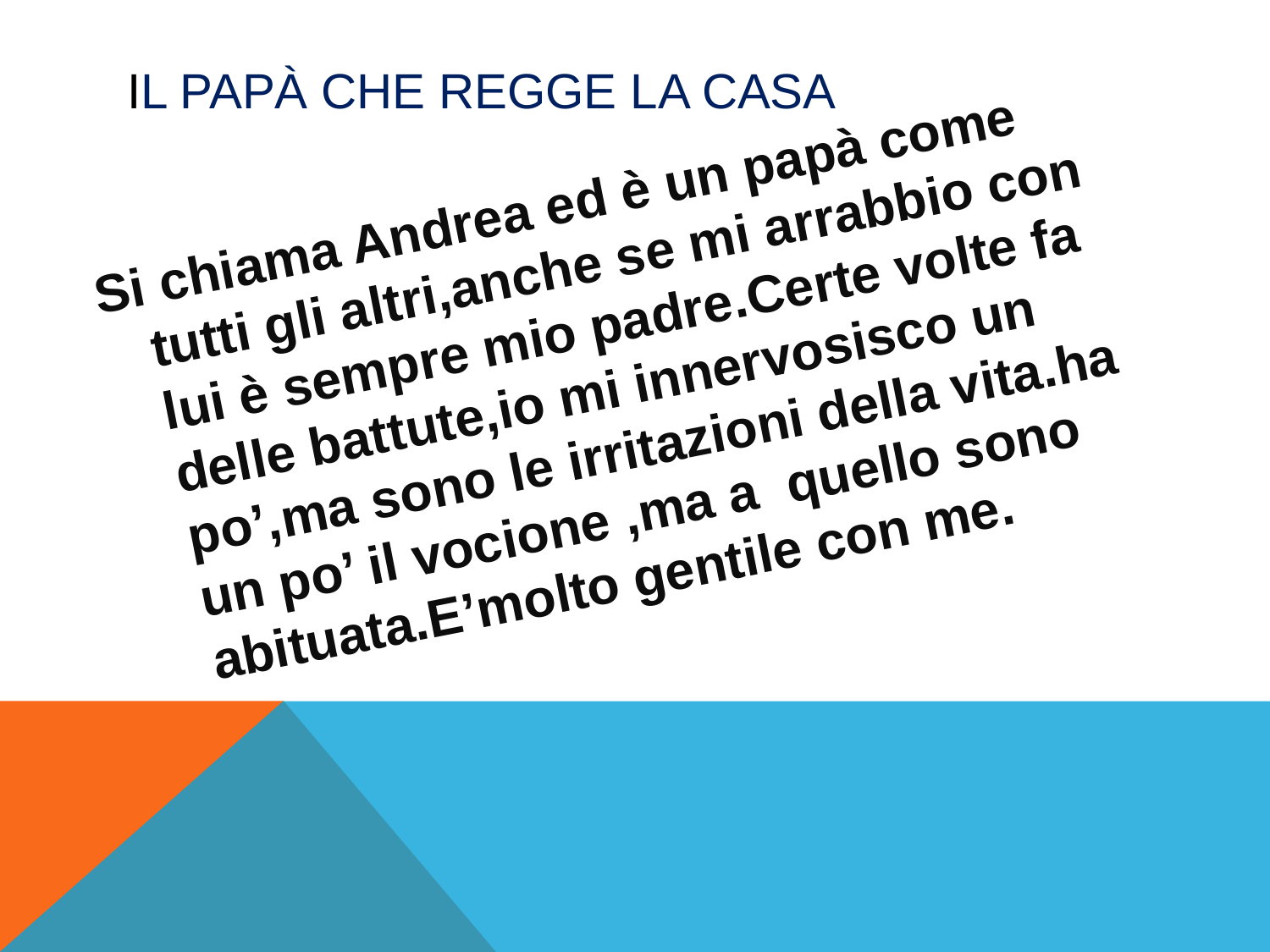

# Il papà che regge la casa
Si chiama Andrea ed è un papà come tutti gli altri,anche se mi arrabbio con lui è sempre mio padre.Certe volte fa delle battute,io mi innervosisco un po’,ma sono le irritazioni della vita.ha un po’ il vocione ,ma a  quello sono abituata.E’molto gentile con me.